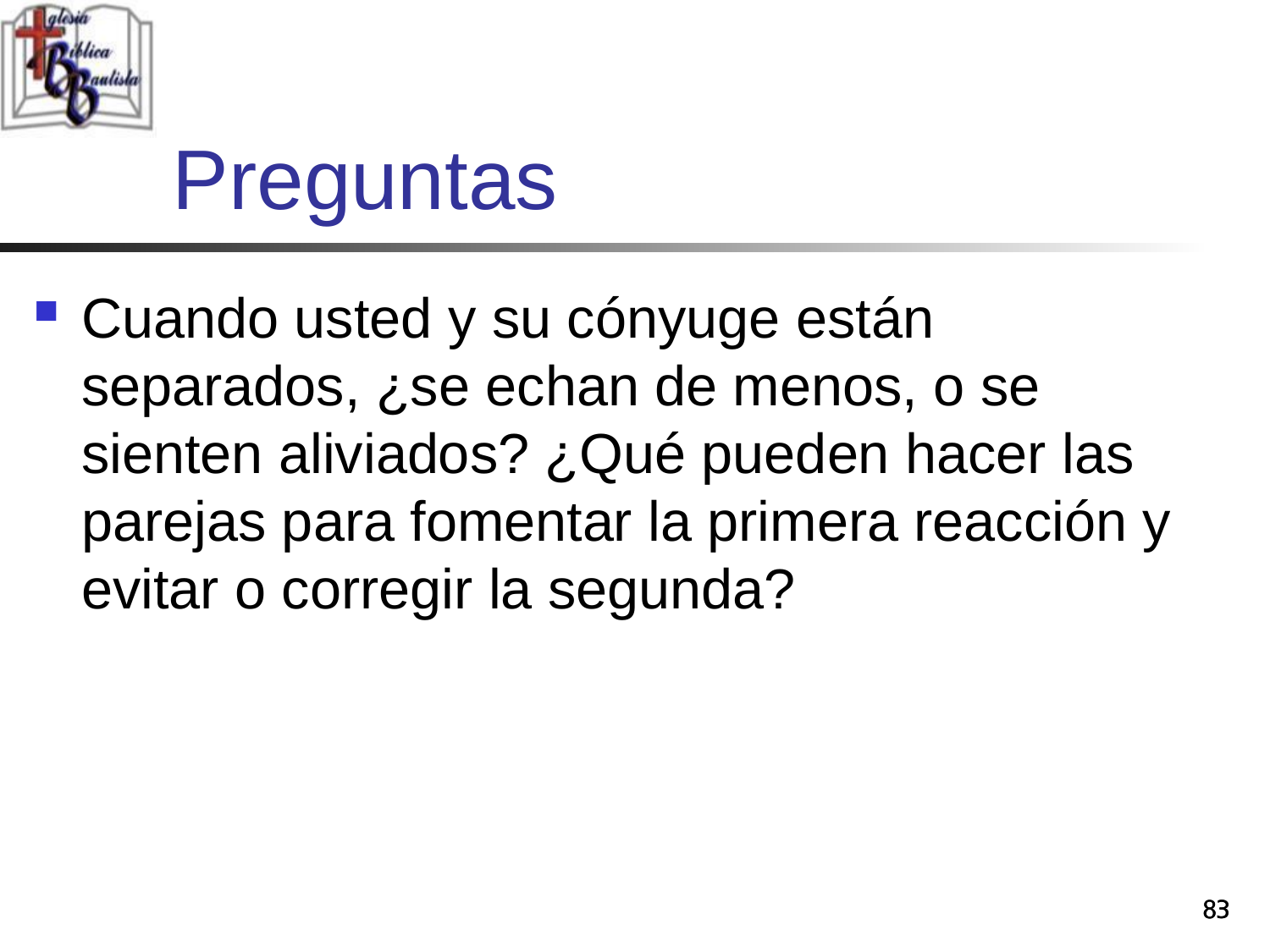

# Preguntas
Cuando usted y su cónyuge están separados, ¿se echan de menos, o se sienten aliviados? ¿Qué pueden hacer las parejas para fomentar la primera reacción y evitar o corregir la segunda?

83
83